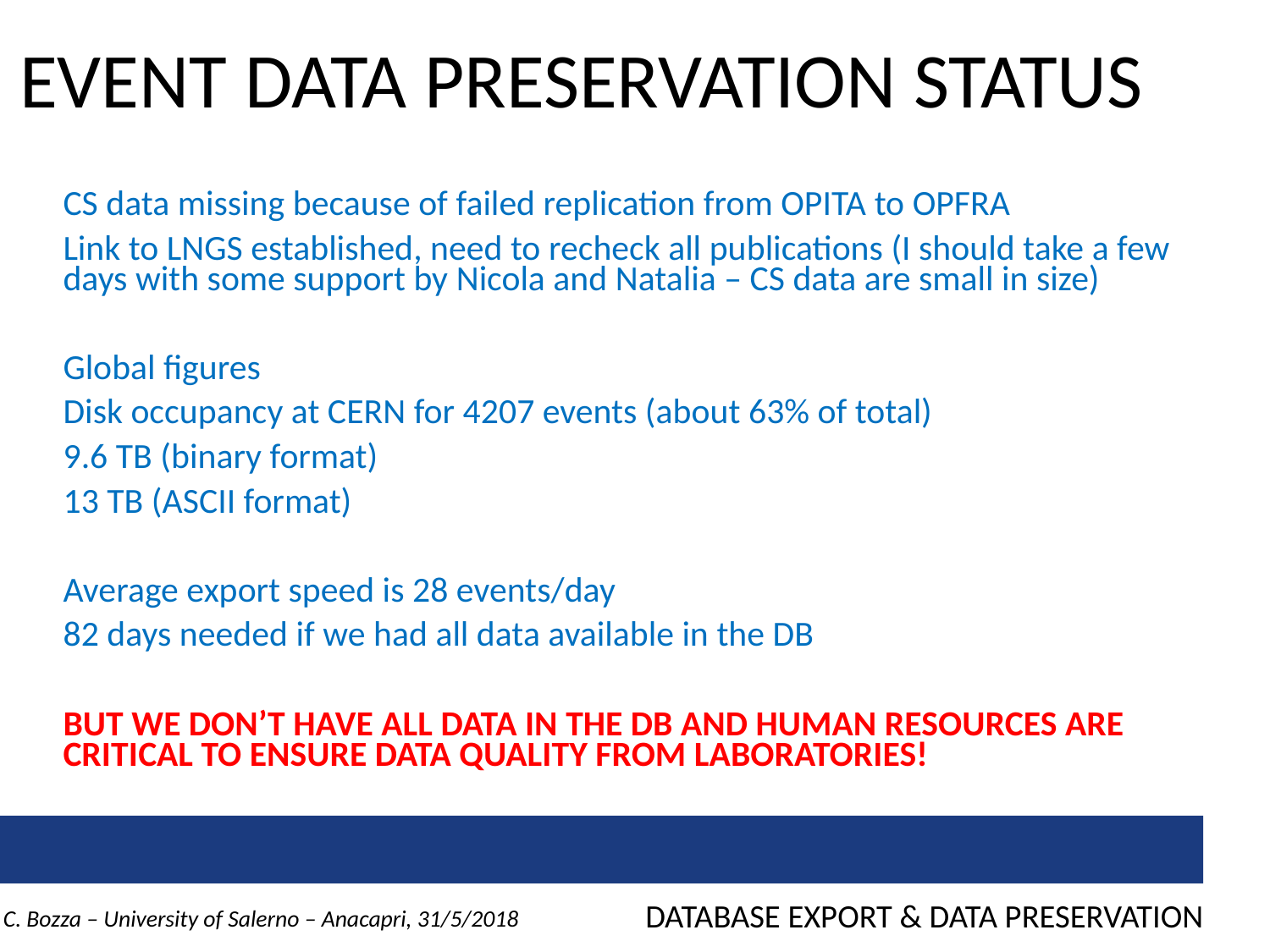

# EVENT DATA PRESERVATION STATUS
CS data missing because of failed replication from OPITA to OPFRA
Link to LNGS established, need to recheck all publications (I should take a few days with some support by Nicola and Natalia – CS data are small in size)

Global figures
Disk occupancy at CERN for 4207 events (about 63% of total)
9.6 TB (binary format)
13 TB (ASCII format)

Average export speed is 28 events/day
82 days needed if we had all data available in the DB

BUT WE DON’T HAVE ALL DATA IN THE DB AND HUMAN RESOURCES ARE CRITICAL TO ENSURE DATA QUALITY FROM LABORATORIES!

DATABASE EXPORT & DATA PRESERVATION
C. Bozza – University of Salerno – Anacapri, 31/5/2018